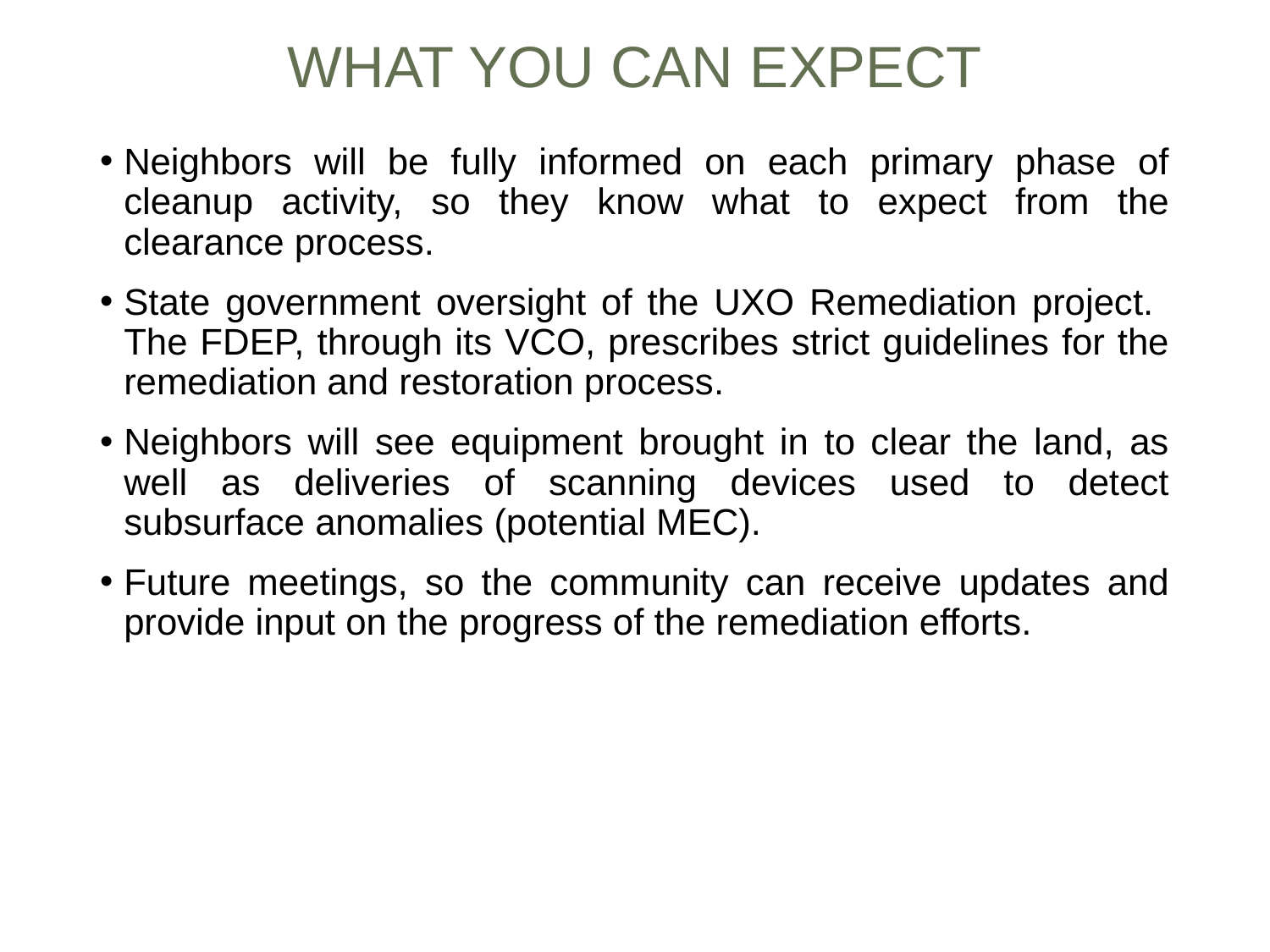

# What you can expect
Neighbors will be fully informed on each primary phase of cleanup activity, so they know what to expect from the clearance process.
State government oversight of the UXO Remediation project.  The FDEP, through its VCO, prescribes strict guidelines for the remediation and restoration process.
Neighbors will see equipment brought in to clear the land, as well as deliveries of scanning devices used to detect subsurface anomalies (potential MEC).
Future meetings, so the community can receive updates and provide input on the progress of the remediation efforts.